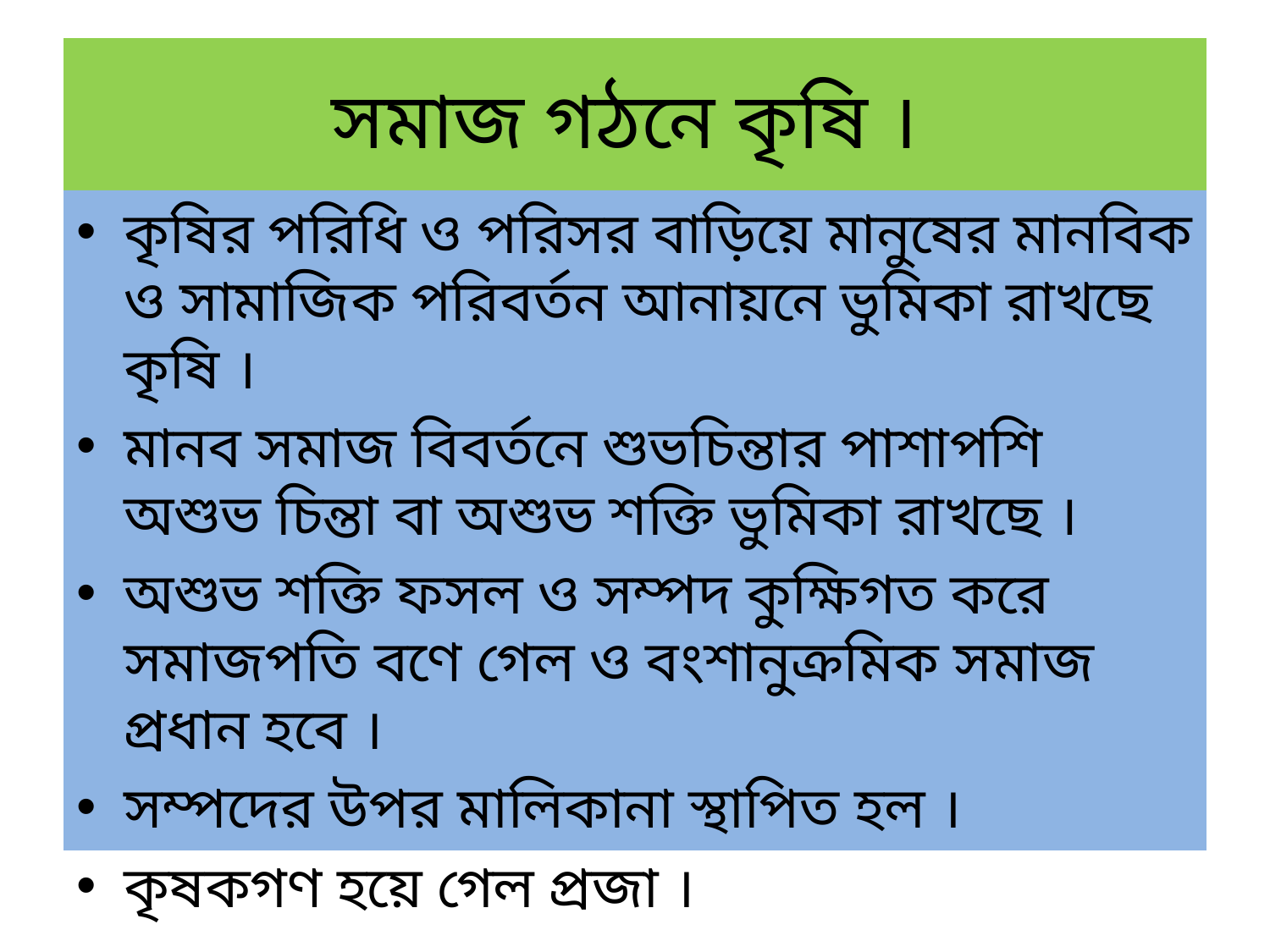

# সমাজ গঠনে কৃষি ।
কৃষির পরিধি ও পরিসর বাড়িয়ে মানুষের মানবিক ও সামাজিক পরিবর্তন আনায়নে ভুমিকা রাখছে কৃষি ।
মানব সমাজ বিবর্তনে শুভচিন্তার পাশাপশি অশুভ চিন্তা বা অশুভ শক্তি ভুমিকা রাখছে ।
অশুভ শক্তি ফসল ও সম্পদ কুক্ষিগত করে সমাজপতি বণে গেল ও বংশানুক্রমিক সমাজ প্রধান হবে ।
সম্পদের উপর মালিকানা স্থাপিত হল ।
কৃষকগণ হয়ে গেল প্রজা ।